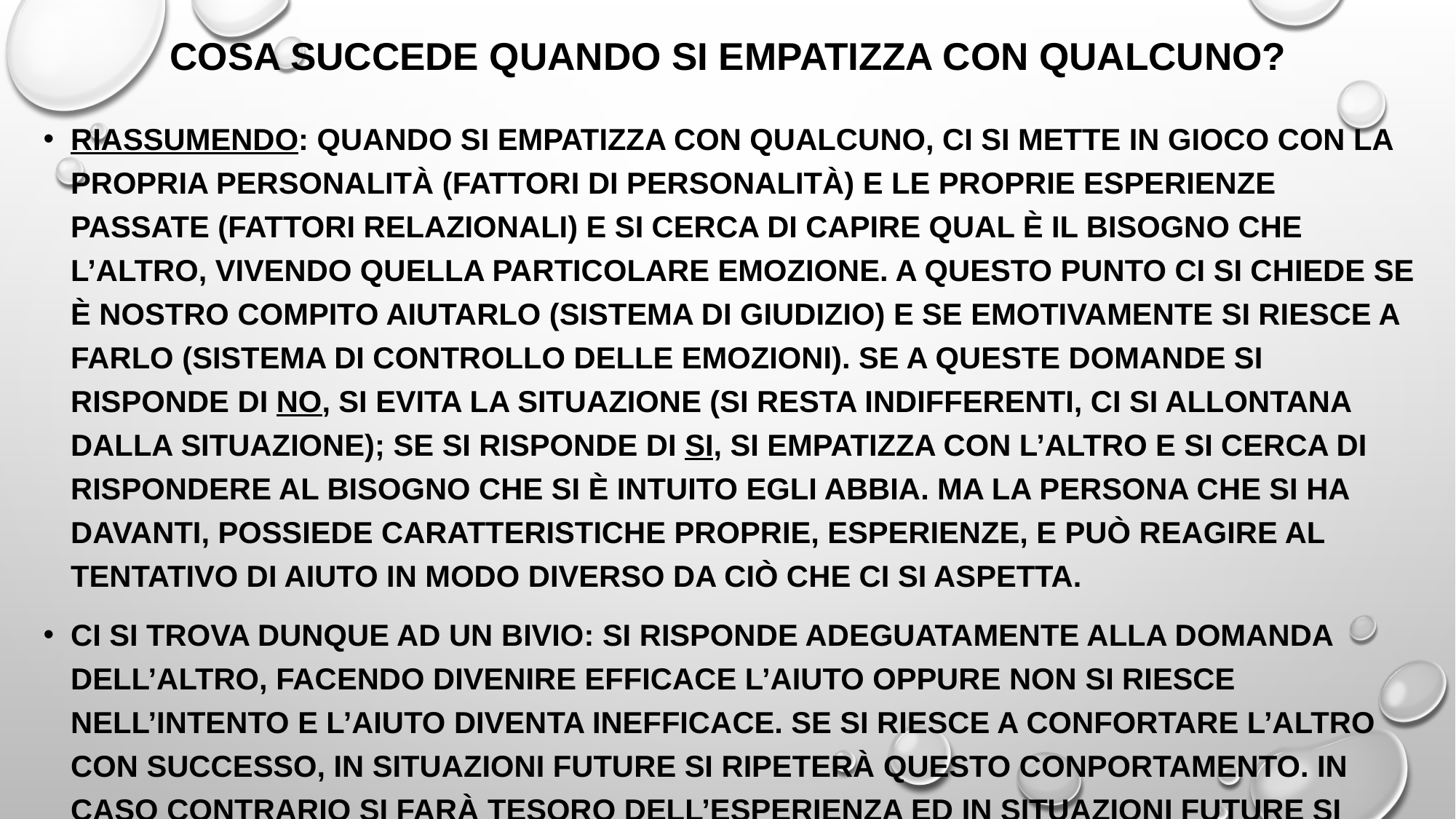

# COSA SUCCEDE QUANDO SI EMPATIZZA CON QUALCUNO?
RIASSUMENDO: QUANDO SI EMPATIZZA CON QUALCUNO, CI SI METTE IN GIOCO CON LA PROPRIA PERSONALITà (FATTORI DI PERSONALITà) E LE PROPRIE ESPERIENZE PASSATE (FATTORI RELAZIONALI) E SI CERCA DI CAPIRE qual è IL BISOGNO CHE L’ALTRO, VIVENDO QUELLA PARTICOLARE EMOZIONE. A QUESTO PUNTO CI SI CHIEDE SE è NOSTRO COMPITO AIUTARLO (SISTEMA DI GIUDIZIO) E SE EMOTIVAMENTE SI RIESCE A FARLO (SISTEMA DI CONTROLLO DELLE EMOZIONI). SE A QUESTE DOMANDE SI RISPONDE DI NO, SI EVITA LA SITUAZIONE (SI RESTA INDIFFERENTI, CI SI ALLONTANA DALLA SITUAZIONE); SE SI RISPONDE DI SI, SI EMPATIZZA CON L’ALTRO E SI CERCA DI RISPONDERE AL BISOGNO CHE SI è INTUITO EGLI ABBIA. MA LA PERSONA CHE SI HA DAVANTI, POSSIEDE CARATTERISTICHE PROPRIE, ESPERIENZE, E Può REAGIRE AL TENTATIVO DI AIUTO IN MODO DIVERSO DA Ciò CHE CI SI ASPETTA.
CI SI TROVA DUNQUE AD UN BIVIO: SI RISPONDE ADEGUATAMENTE ALLA DOMANDA DELL’ALTRO, FACENDO DIVENIRE EFFICACE L’AIUTO OPPURE NON SI RIESCE NELL’INTENTO E L’AIUTO DIVENTA INEFFICACE. SE SI RIESCE A CONFORTARE L’ALTRO CON SUCCESSO, IN SITUAZIONI FUTURE SI RIPETERà QUESTO CONPORTAMENTO. IN CASO CONTRARIO SI FARà TESORO DELL’ESPERIENZA ED IN SITUAZIONI FUTURE SI MODIFICHERà LA RISPOSTA EMPATICA.